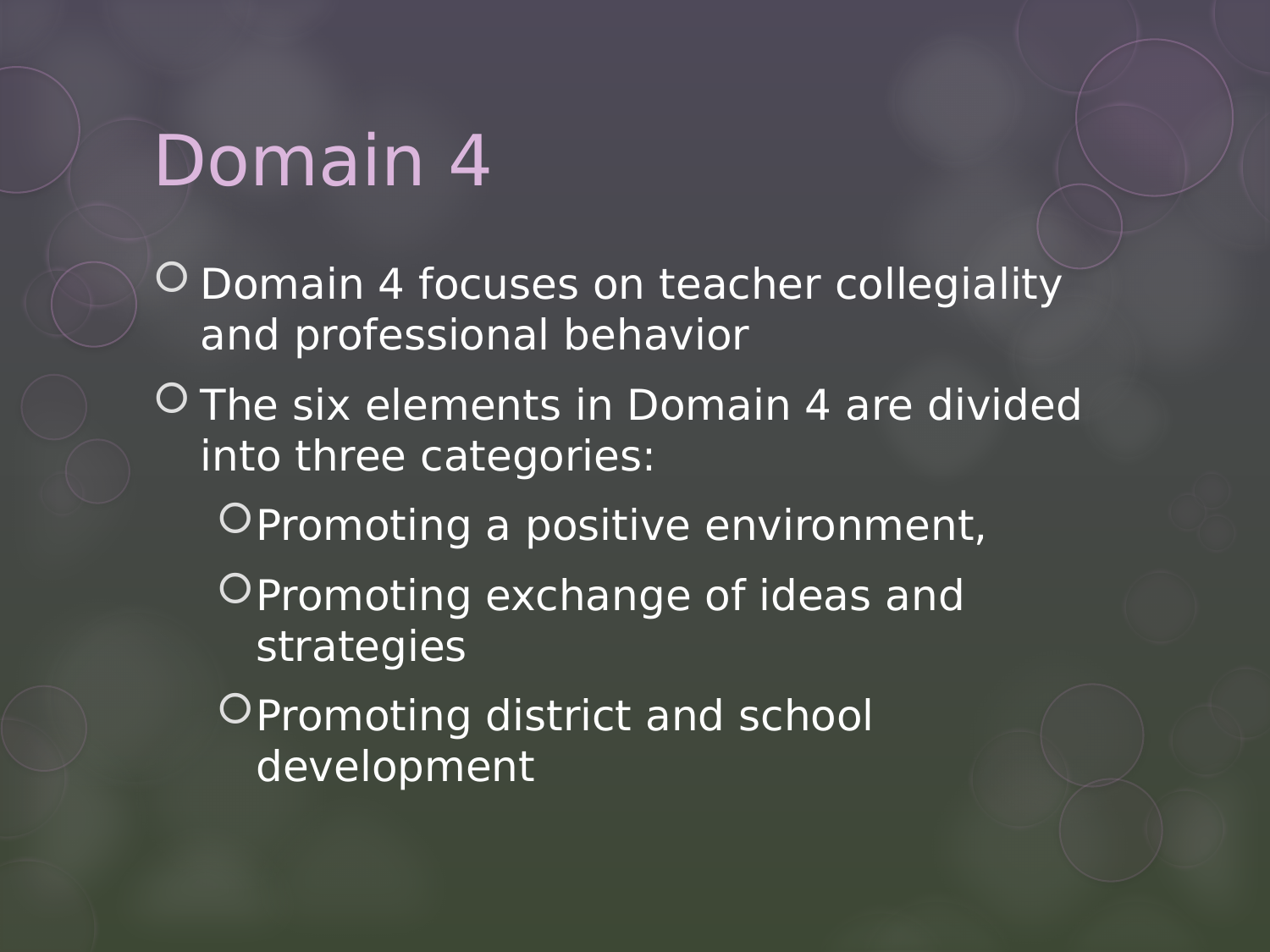

# Domain 4
Domain 4 focuses on teacher collegiality and professional behavior
The six elements in Domain 4 are divided into three categories:
Promoting a positive environment,
Promoting exchange of ideas and strategies
Promoting district and school development